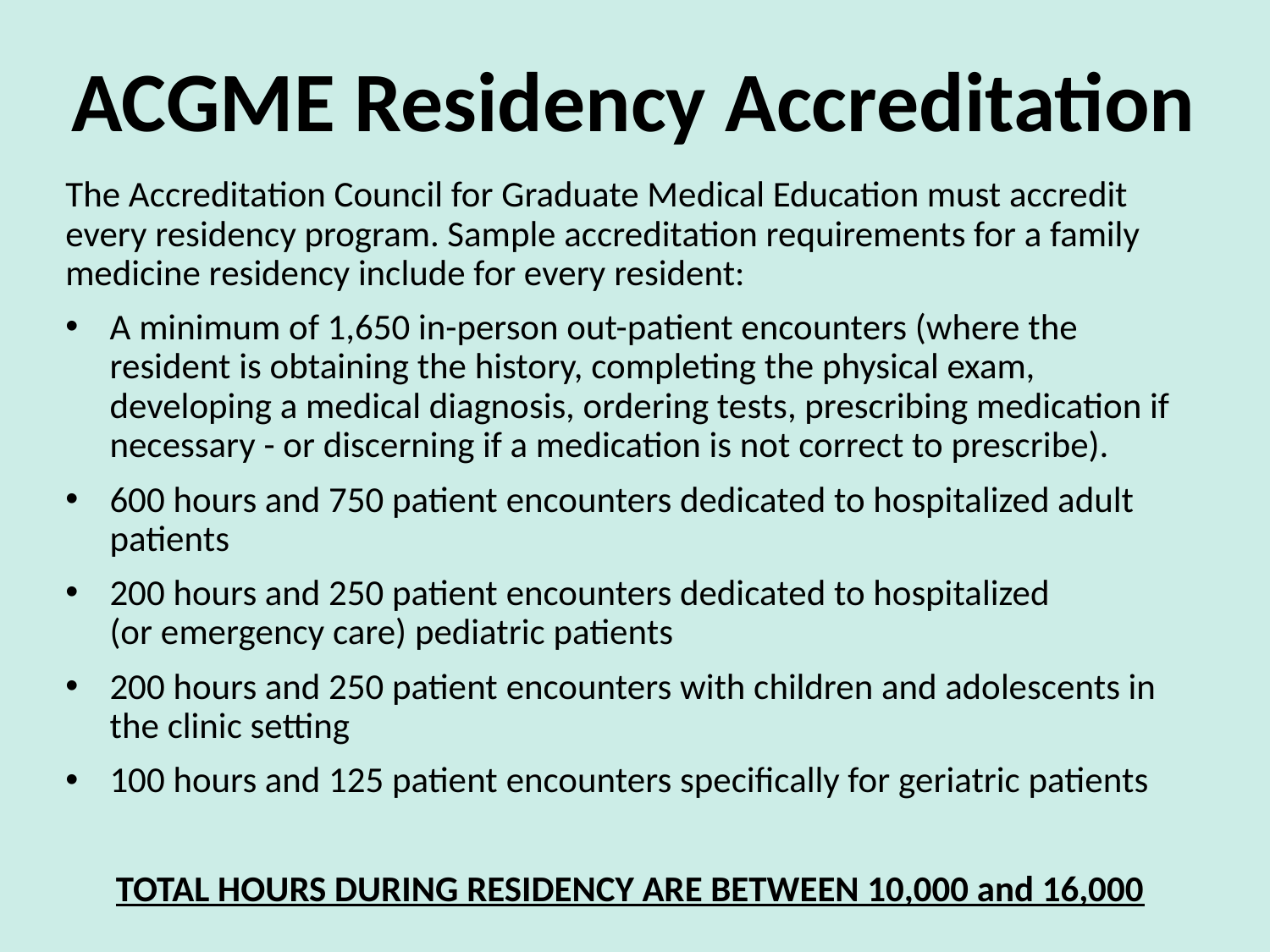

# ACGME Residency Accreditation
The Accreditation Council for Graduate Medical Education must accredit every residency program. Sample accreditation requirements for a family medicine residency include for every resident:
A minimum of 1,650 in-person out-patient encounters (where the resident is obtaining the history, completing the physical exam, developing a medical diagnosis, ordering tests, prescribing medication if necessary - or discerning if a medication is not correct to prescribe).
600 hours and 750 patient encounters dedicated to hospitalized adult patients
200 hours and 250 patient encounters dedicated to hospitalized
(or emergency care) pediatric patients
200 hours and 250 patient encounters with children and adolescents in the clinic setting
100 hours and 125 patient encounters specifically for geriatric patients

TOTAL HOURS DURING RESIDENCY ARE BETWEEN 10,000 and 16,000